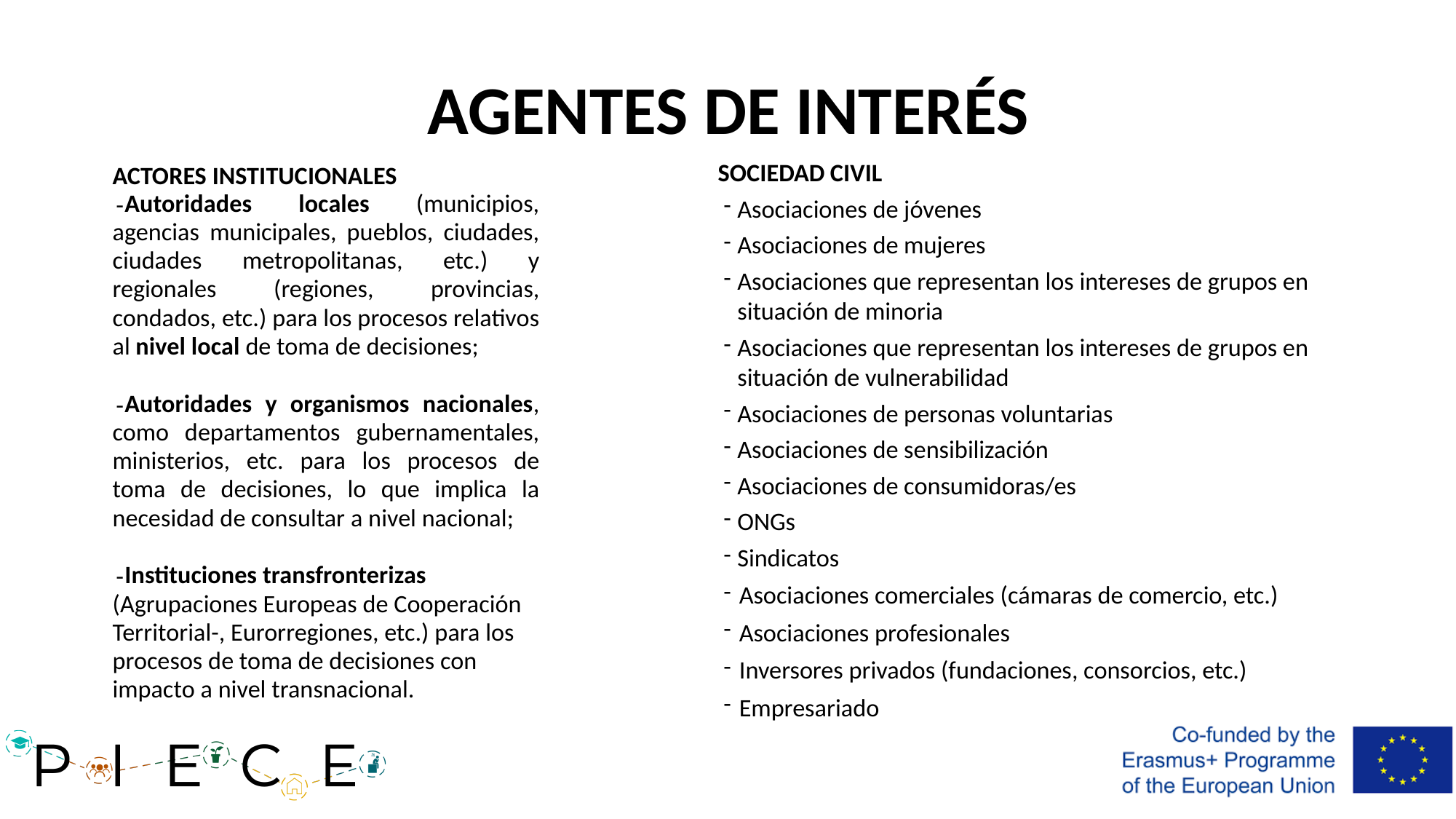

# AGENTES DE INTERÉS
SOCIEDAD CIVIL
Asociaciones de jóvenes
Asociaciones de mujeres
Asociaciones que representan los intereses de grupos en situación de minoria
Asociaciones que representan los intereses de grupos en situación de vulnerabilidad
Asociaciones de personas voluntarias
Asociaciones de sensibilización
Asociaciones de consumidoras/es
ONGs
Sindicatos
Asociaciones comerciales (cámaras de comercio, etc.)
Asociaciones profesionales
Inversores privados (fundaciones, consorcios, etc.)
Empresariado
ACTORES INSTITUCIONALES
Autoridades locales (municipios, agencias municipales, pueblos, ciudades, ciudades metropolitanas, etc.) y regionales (regiones, provincias, condados, etc.) para los procesos relativos al nivel local de toma de decisiones;

Autoridades y organismos nacionales, como departamentos gubernamentales, ministerios, etc. para los procesos de toma de decisiones, lo que implica la necesidad de consultar a nivel nacional;

Instituciones transfronterizas (Agrupaciones Europeas de Cooperación Territorial-, Eurorregiones, etc.) para los procesos de toma de decisiones con impacto a nivel transnacional.